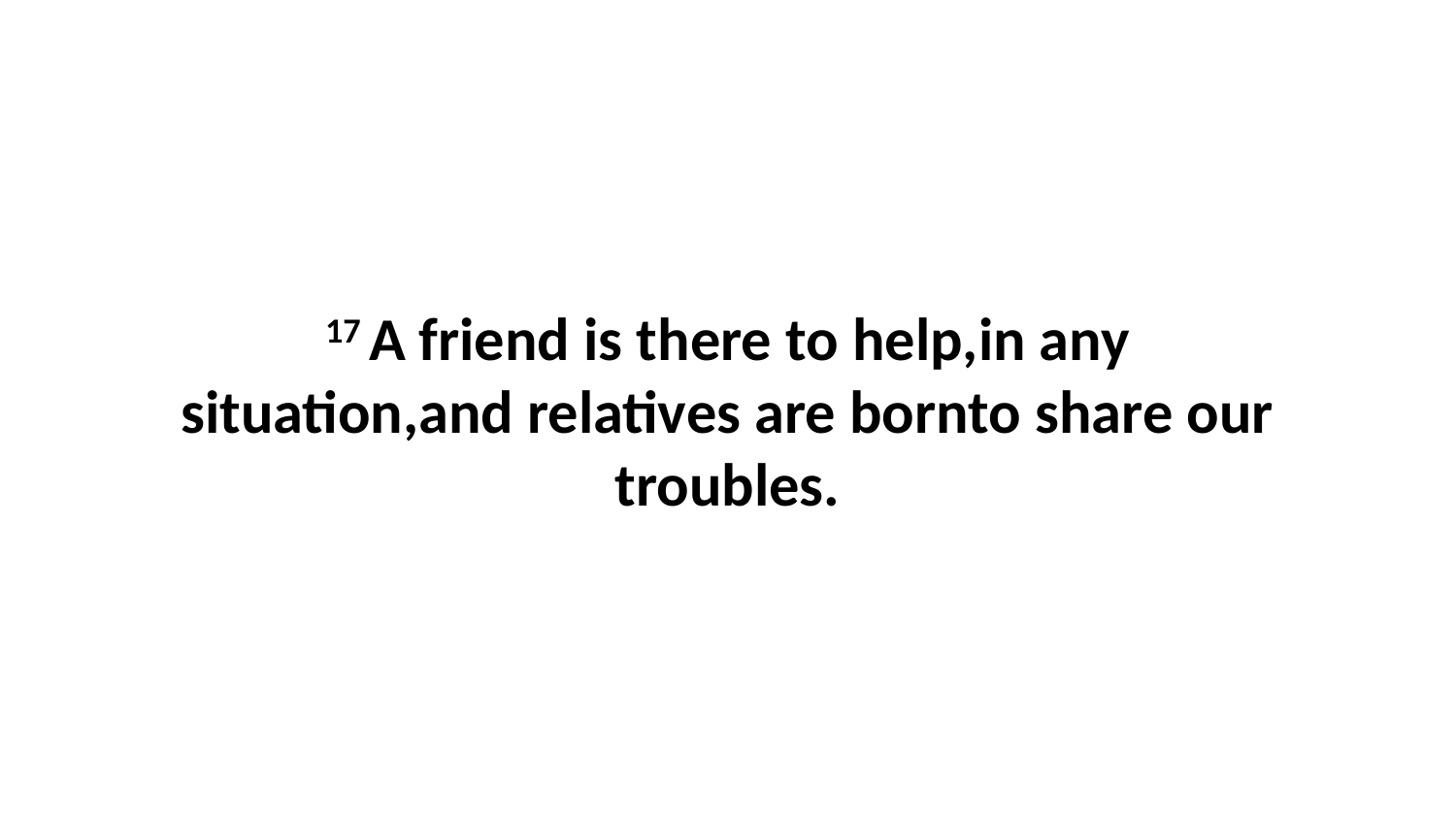

17 A friend is there to help,in any situation,and relatives are bornto share our troubles.